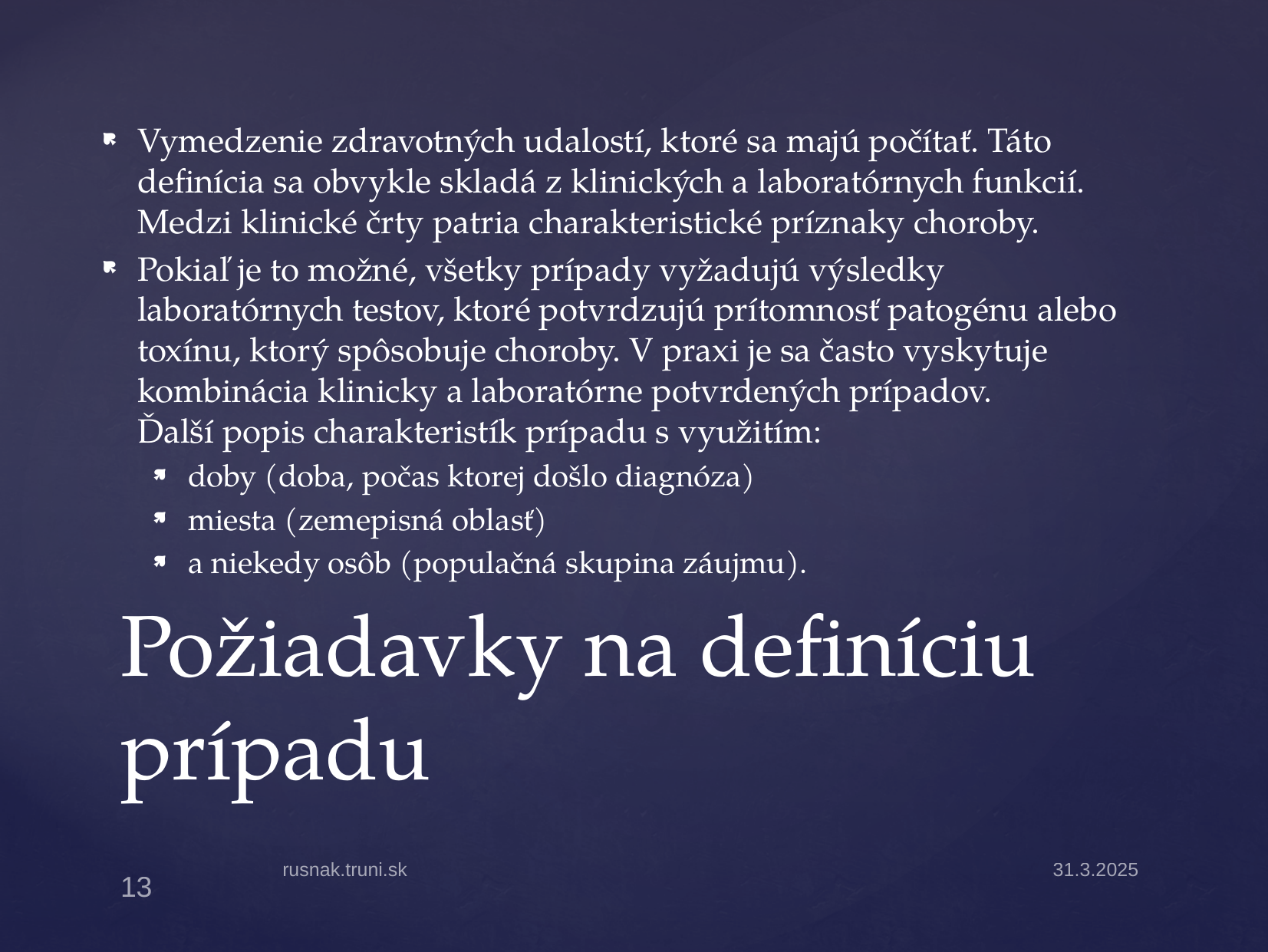

Vymedzenie zdravotných udalostí, ktoré sa majú počítať. Táto definícia sa obvykle skladá z klinických a laboratórnych funkcií. Medzi klinické črty patria charakteristické príznaky choroby.
Pokiaľ je to možné, všetky prípady vyžadujú výsledky laboratórnych testov, ktoré potvrdzujú prítomnosť patogénu alebo toxínu, ktorý spôsobuje choroby. V praxi je sa často vyskytuje kombinácia klinicky a laboratórne potvrdených prípadov.
Ďalší popis charakteristík prípadu s využitím:
doby (doba, počas ktorej došlo diagnóza)
miesta (zemepisná oblasť)
a niekedy osôb (populačná skupina záujmu).
# Požiadavky na definíciu prípadu
rusnak.truni.sk
31.3.2025
13